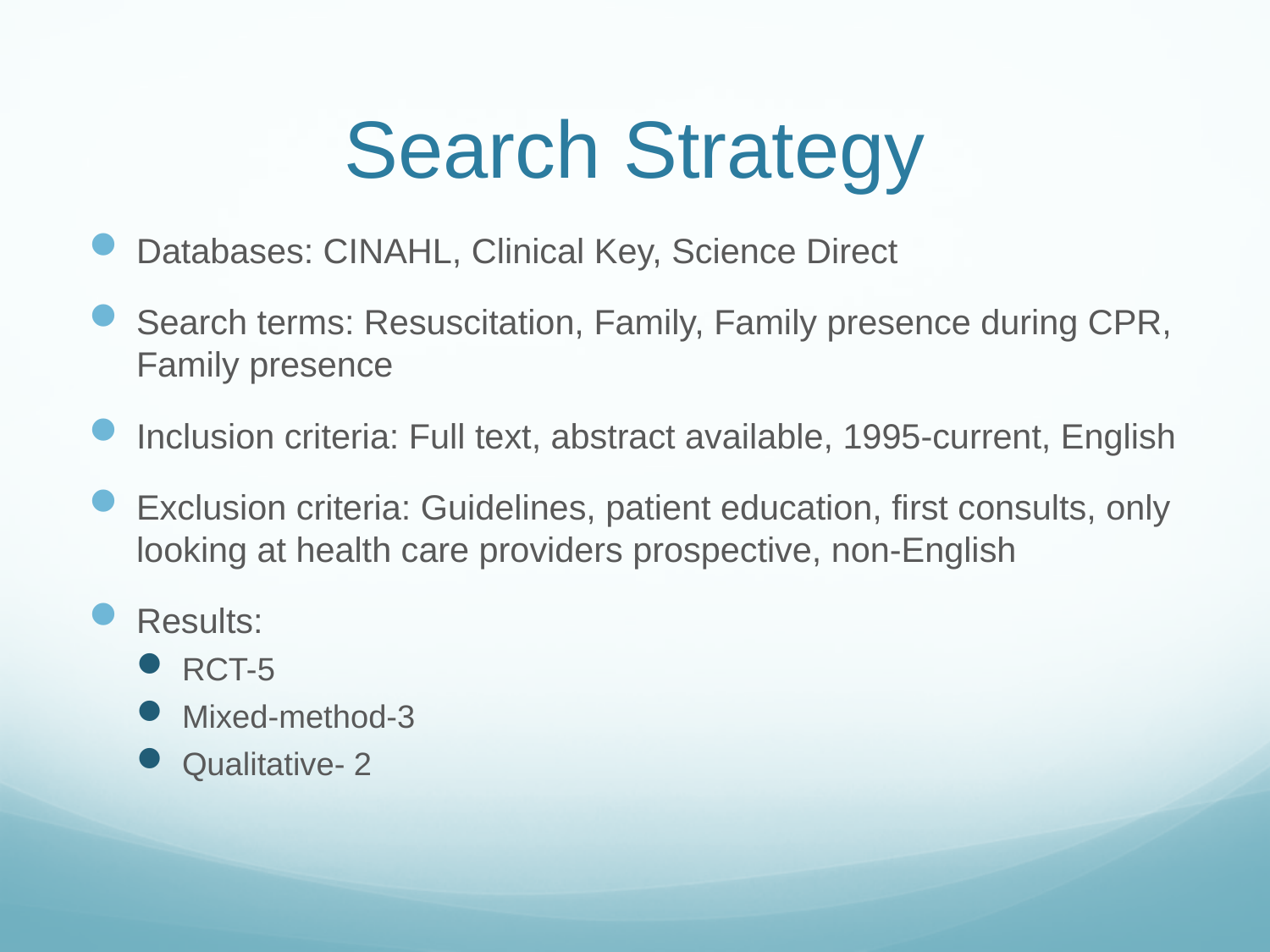

# Search Strategy
Databases: CINAHL, Clinical Key, Science Direct
Search terms: Resuscitation, Family, Family presence during CPR, Family presence
Inclusion criteria: Full text, abstract available, 1995-current, English
Exclusion criteria: Guidelines, patient education, first consults, only looking at health care providers prospective, non-English
Results:
RCT-5
Mixed-method-3
Qualitative- 2